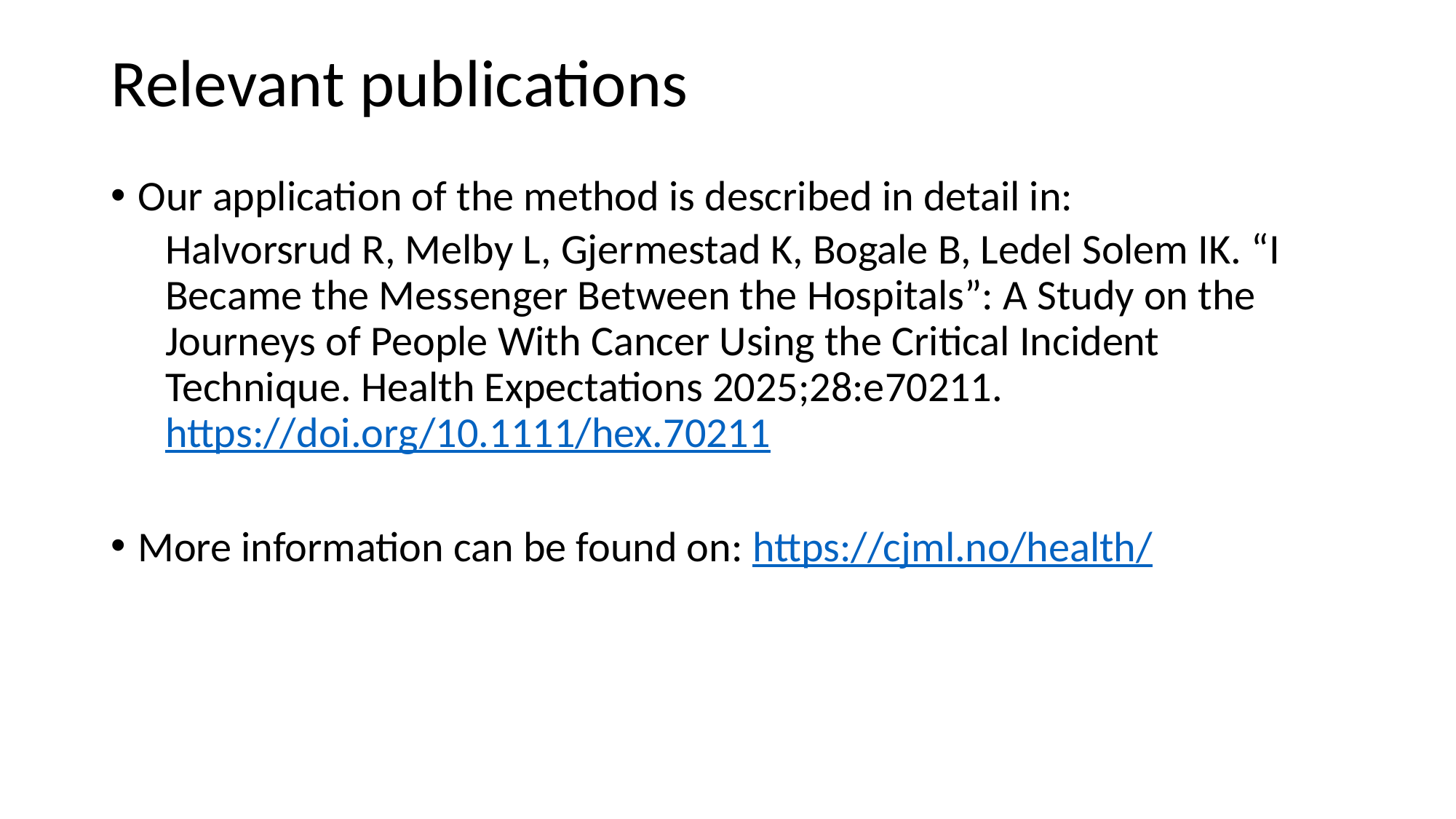

Relevant publications
Our application of the method is described in detail in:
Halvorsrud R, Melby L, Gjermestad K, Bogale B, Ledel Solem IK. “I Became the Messenger Between the Hospitals”: A Study on the Journeys of People With Cancer Using the Critical Incident Technique. Health Expectations 2025;28:e70211. https://doi.org/10.1111/hex.70211

More information can be found on: https://cjml.no/health/